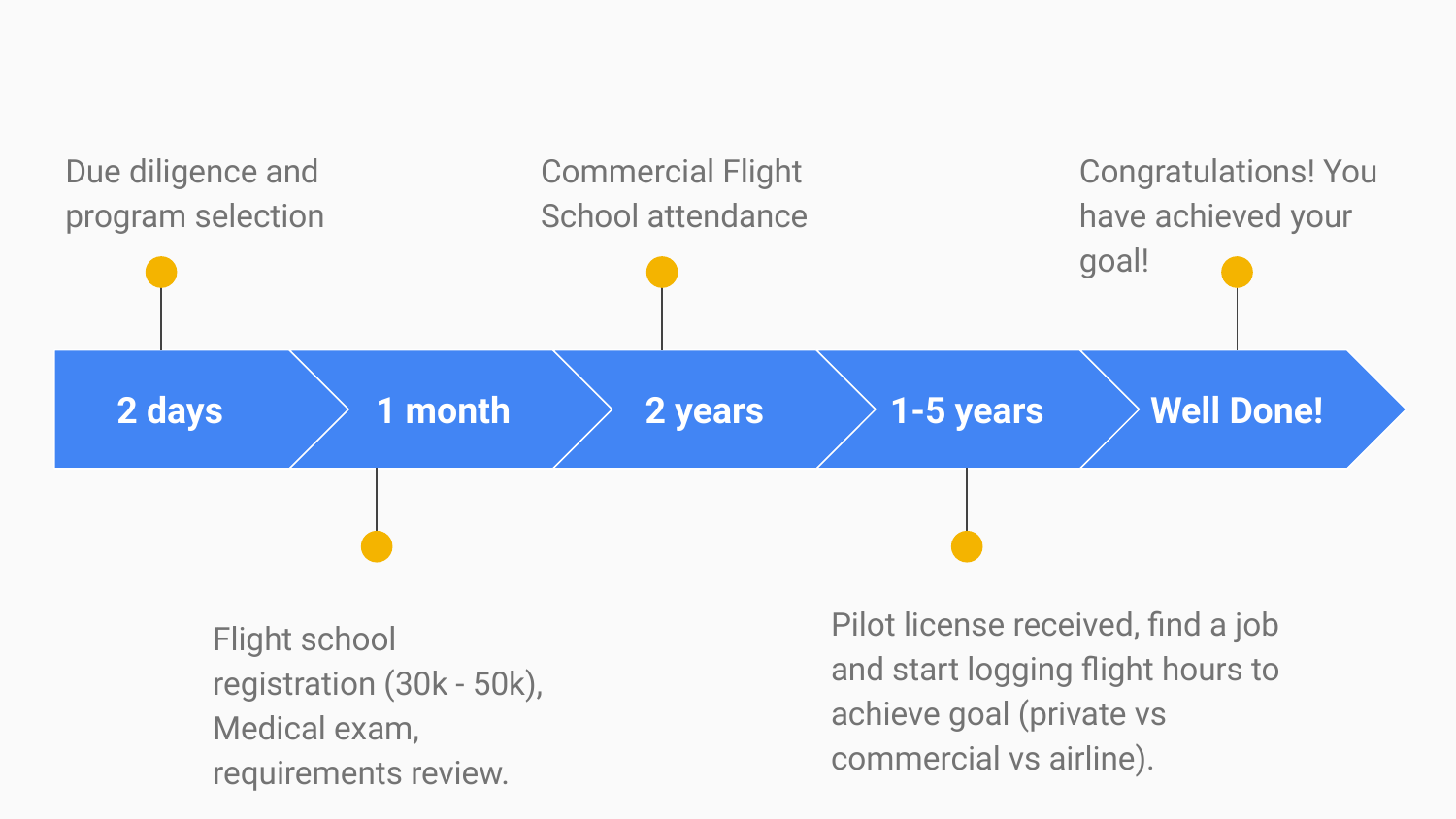

Due diligence and program selection

Commercial Flight School attendance

Congratulations! You have achieved your goal!

2 days
1 month
2 years
1-5 years
Well Done!

Pilot license received, find a job and start logging flight hours to achieve goal (private vs commercial vs airline).
Flight school registration (30k - 50k),
Medical exam, requirements review.